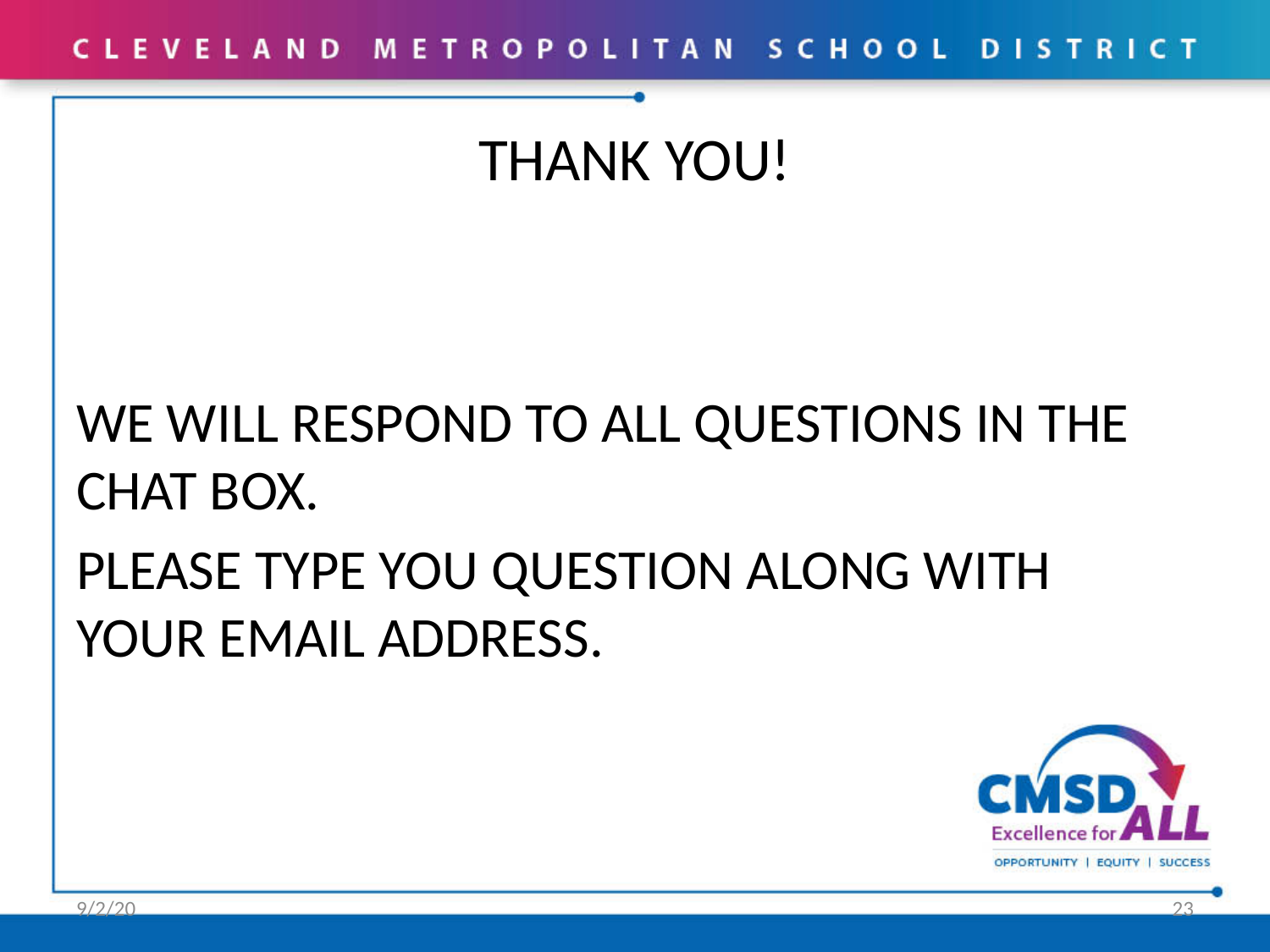

# THANK YOU!

WE WILL RESPOND TO ALL QUESTIONS IN THE CHAT BOX.
PLEASE TYPE YOU QUESTION ALONG WITH YOUR EMAIL ADDRESS.
9/2/20
23